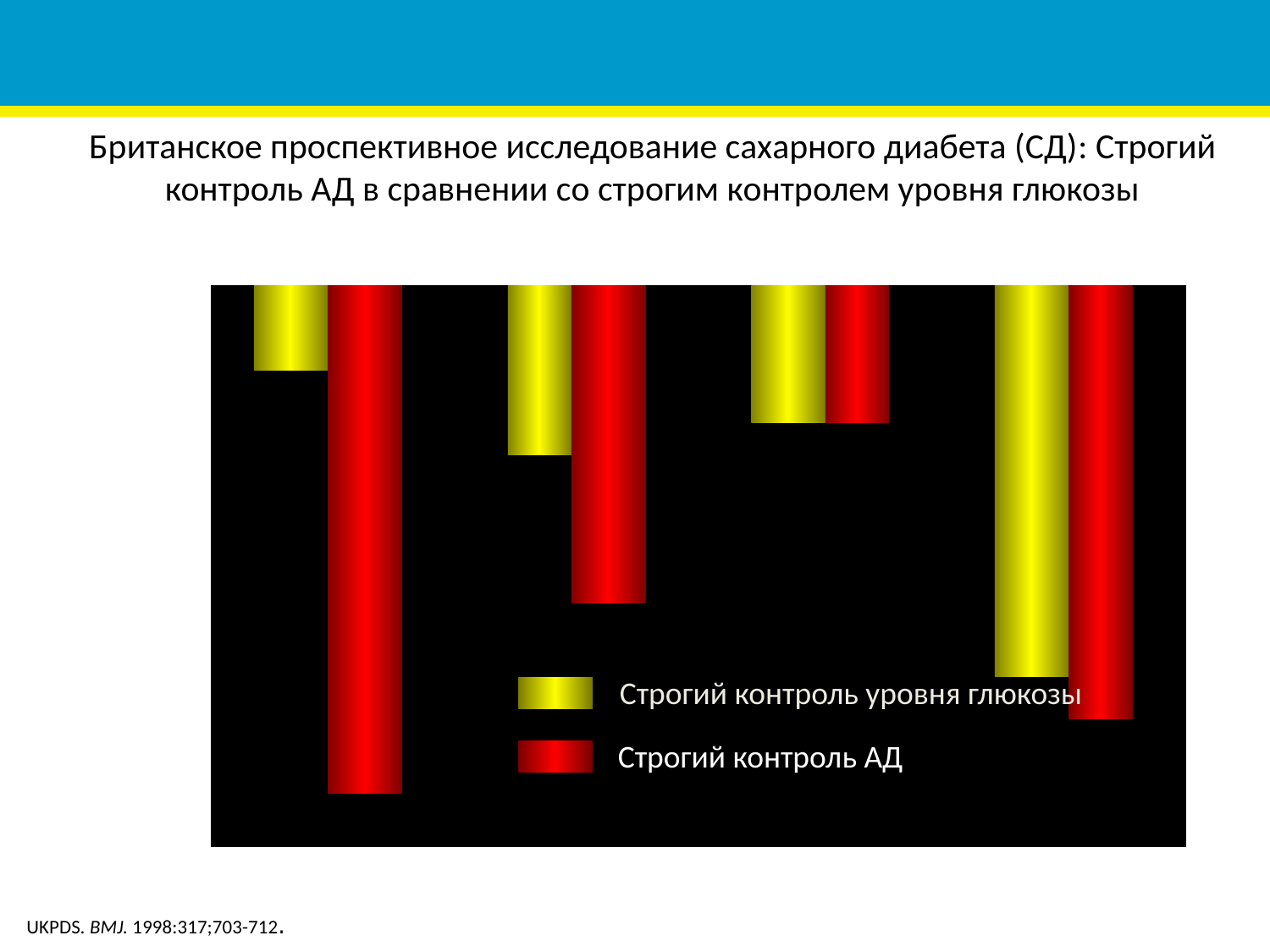

Британское проспективное исследование сахарного диабета (СД): Строгий контроль АД в сравнении со строгим контролем уровня глюкозы
Microvascular
Любая конечная

Инсульт
Смерть от СД
 Complications
точка при СД
0  -

-10 -
-20 -
Снижение риска (%)
-30 -
Строгий контроль уровня глюкозы

-40 -
Строгий контроль АД

*P < 0.05
-50 -
UKPDS. BMJ. 1998:317;703-712.